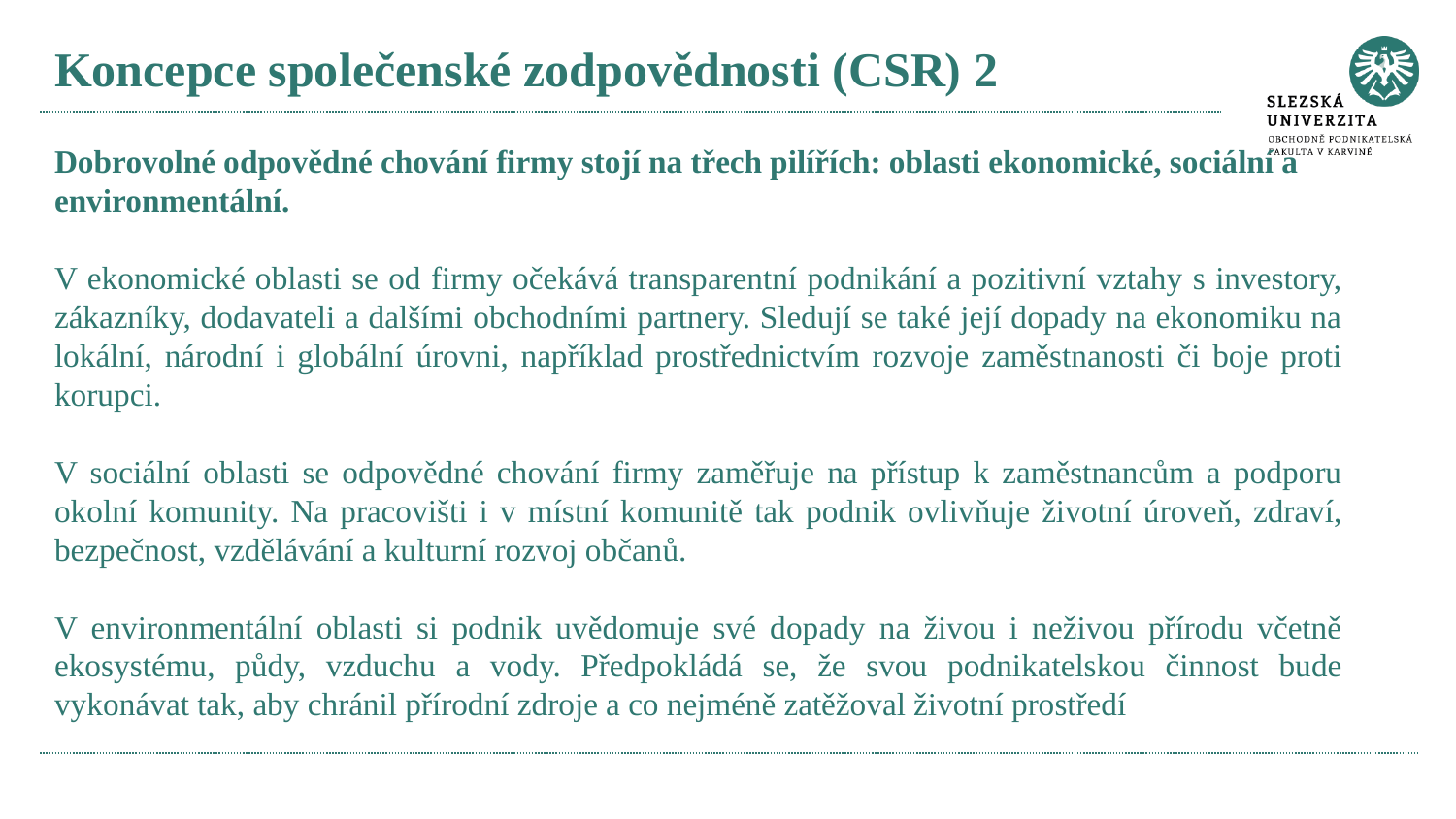

# Koncepce společenské zodpovědnosti (CSR) 2
Dobrovolné odpovědné chování firmy stojí na třech pilířích: oblasti ekonomické, sociální a environmentální.

V ekonomické oblasti se od firmy očekává transparentní podnikání a pozitivní vztahy s investory, zákazníky, dodavateli a dalšími obchodními partnery. Sledují se také její dopady na ekonomiku na lokální, národní i globální úrovni, například prostřednictvím rozvoje zaměstnanosti či boje proti korupci.

V sociální oblasti se odpovědné chování firmy zaměřuje na přístup k zaměstnancům a podporu okolní komunity. Na pracovišti i v místní komunitě tak podnik ovlivňuje životní úroveň, zdraví, bezpečnost, vzdělávání a kulturní rozvoj občanů.

V environmentální oblasti si podnik uvědomuje své dopady na živou i neživou přírodu včetně ekosystému, půdy, vzduchu a vody. Předpokládá se, že svou podnikatelskou činnost bude vykonávat tak, aby chránil přírodní zdroje a co nejméně zatěžoval životní prostředí